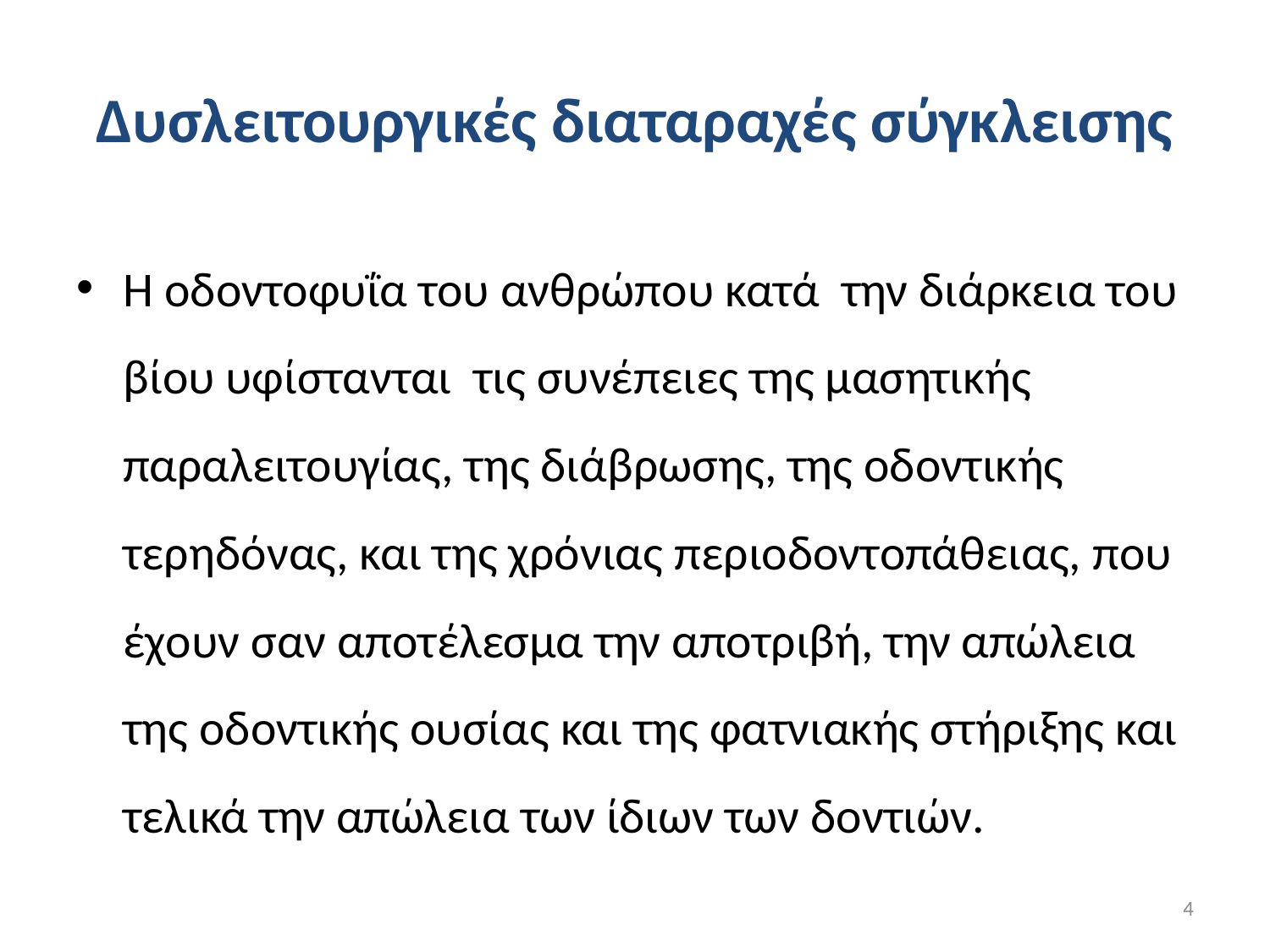

# Δυσλειτουργικές διαταραχές σύγκλεισης
Η οδοντοφυΐα του ανθρώπου κατά  την διάρκεια του βίου υφίστανται  τις συνέπειες της μασητικής παραλειτουγίας, της διάβρωσης, της οδοντικής τερηδόνας, και της χρόνιας περιοδοντοπάθειας, που έχουν σαν αποτέλεσμα την αποτριβή, την απώλεια της οδοντικής ουσίας και της φατνιακής στήριξης και τελικά την απώλεια των ίδιων των δοντιών.
4